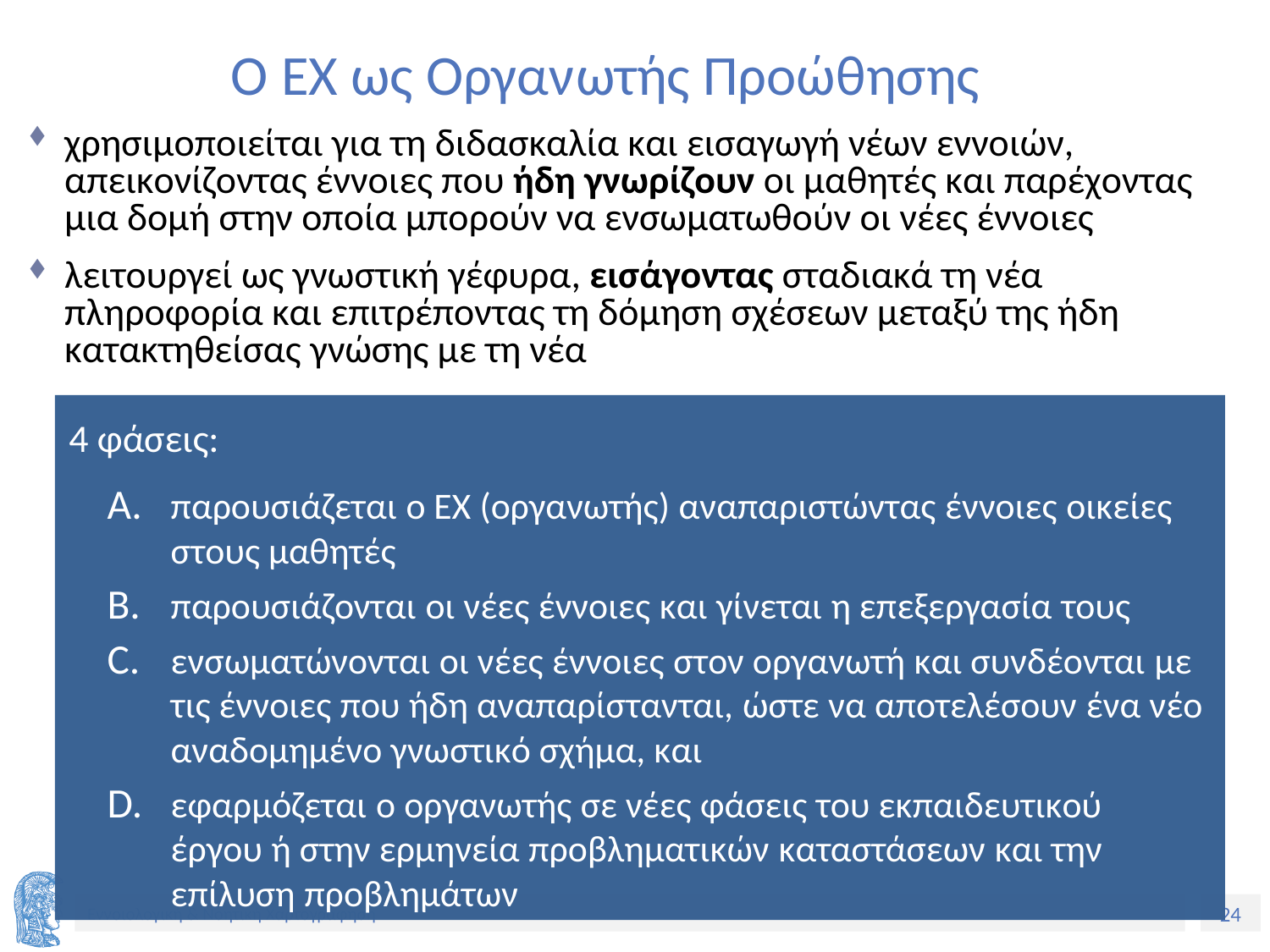

# Ο ΕΧ ως Οργανωτής Προώθησης
χρησιμοποιείται για τη διδασκαλία και εισαγωγή νέων εννοιών, απεικονίζοντας έννοιες που ήδη γνωρίζουν οι μαθητές και παρέχοντας μια δομή στην οποία μπορούν να ενσωματωθούν οι νέες έννοιες

λειτουργεί ως γνωστική γέφυρα, εισάγοντας σταδιακά τη νέα πληροφορία και επιτρέποντας τη δόμηση σχέσεων μεταξύ της ήδη κατακτηθείσας γνώσης με τη νέα

4 φάσεις:

παρουσιάζεται ο ΕΧ (οργανωτής) αναπαριστώντας έννοιες οικείες στους μαθητές
παρουσιάζονται οι νέες έννοιες και γίνεται η επεξεργασία τους
ενσωματώνονται οι νέες έννοιες στον οργανωτή και συνδέονται με τις έννοιες που ήδη αναπαρίστανται, ώστε να αποτελέσουν ένα νέο αναδομημένο γνωστικό σχήμα, και
εφαρμόζεται ο οργανωτής σε νέες φάσεις του εκπαιδευτικού έργου ή στην ερμηνεία προβληματικών καταστάσεων και την επίλυση προβλημάτων